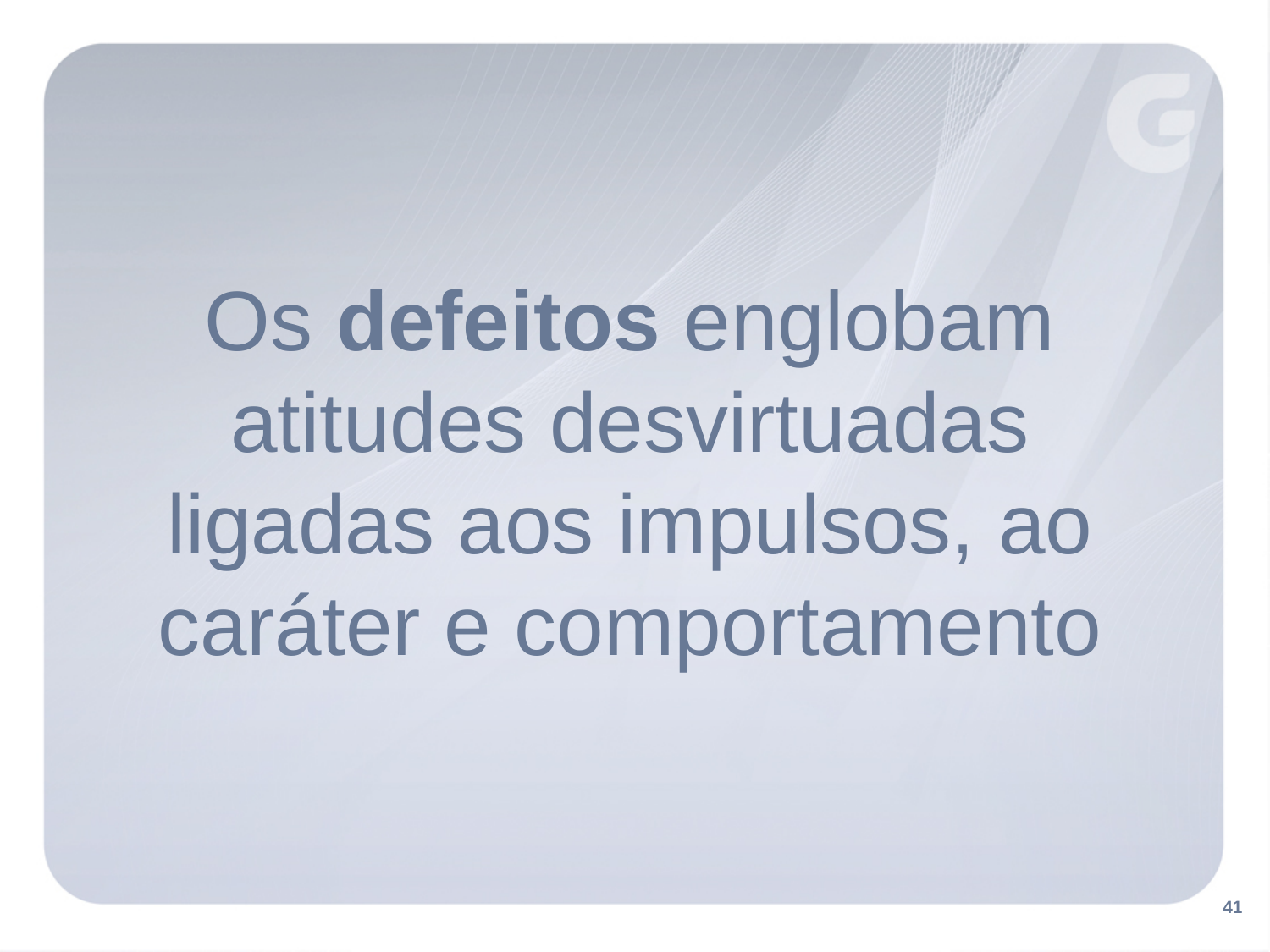

Os defeitos englobam atitudes desvirtuadas ligadas aos impulsos, ao caráter e comportamento
41